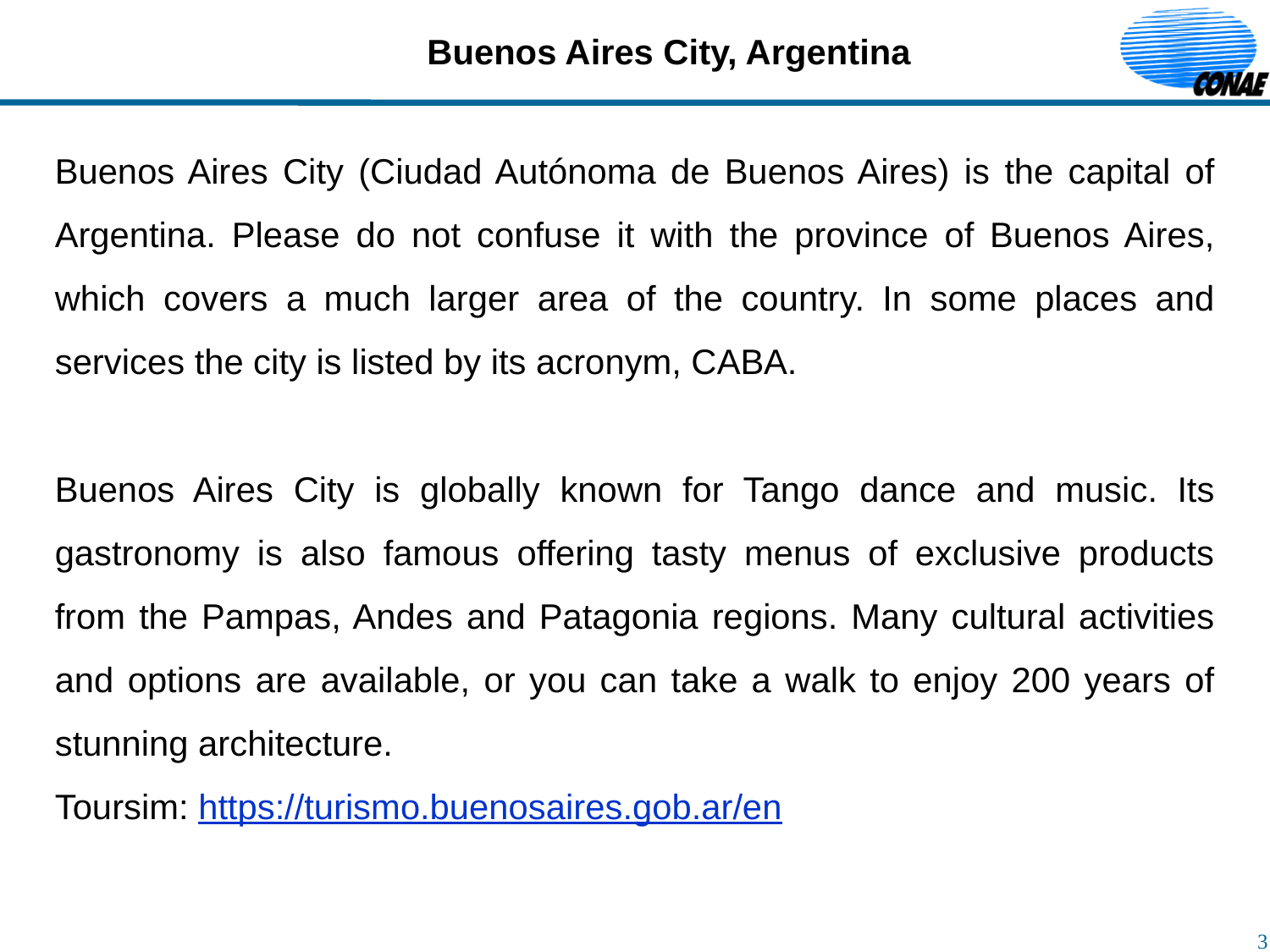

Buenos Aires City, Argentina
Buenos Aires City (Ciudad Autónoma de Buenos Aires) is the capital of Argentina. Please do not confuse it with the province of Buenos Aires, which covers a much larger area of the country. In some places and services the city is listed by its acronym, CABA.

Buenos Aires City is globally known for Tango dance and music. Its gastronomy is also famous offering tasty menus of exclusive products from the Pampas, Andes and Patagonia regions. Many cultural activities and options are available, or you can take a walk to enjoy 200 years of stunning architecture.
Toursim: https://turismo.buenosaires.gob.ar/en